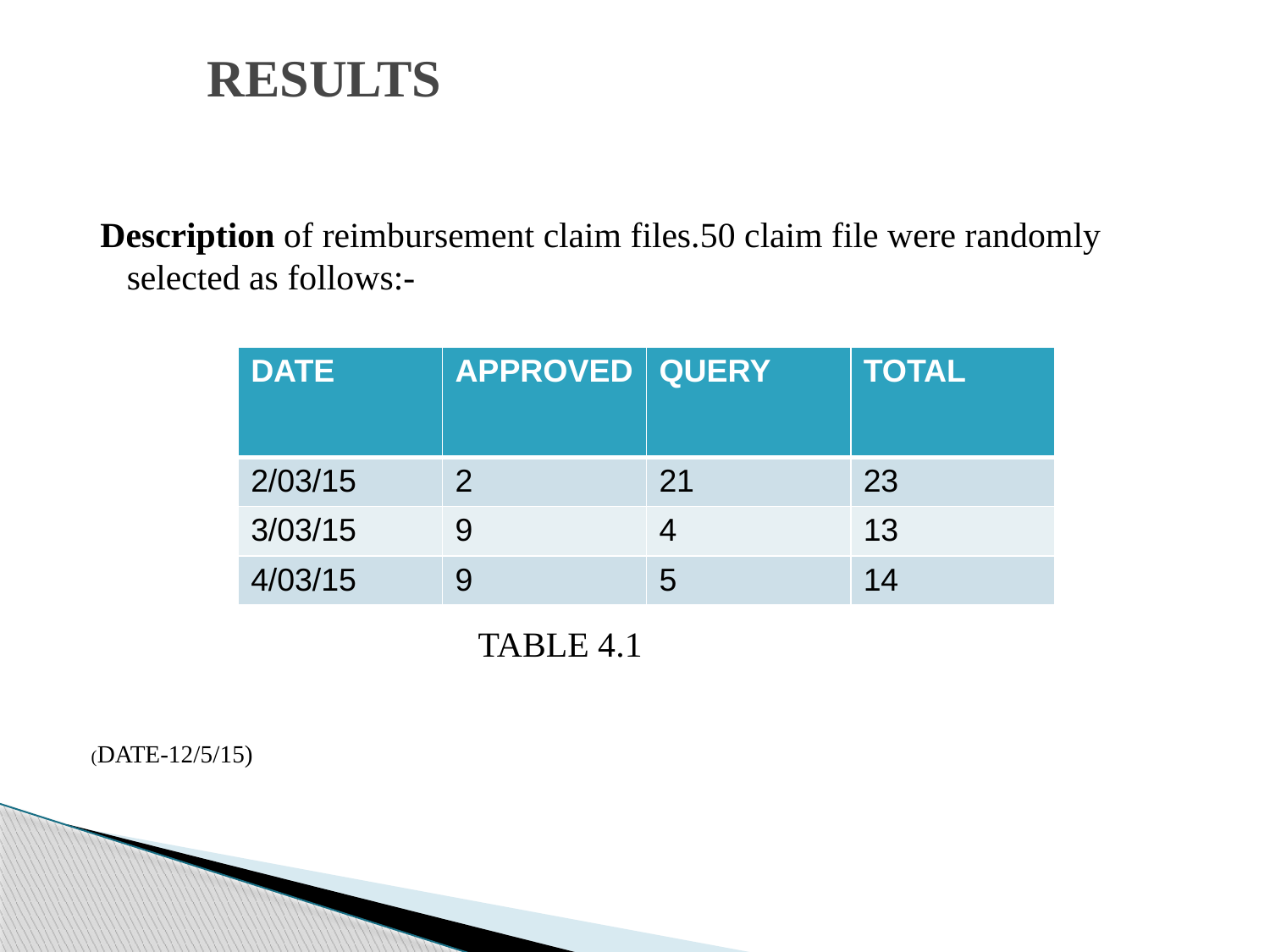

# RESULTS
 Description of reimbursement claim files.50 claim file were randomly selected as follows:-

                             TABLE 4.1

(DATE-12/5/15)
| DATE | APPROVED | QUERY | TOTAL |
| --- | --- | --- | --- |
| 2/03/15 | 2 | 21 | 23 |
| 3/03/15 | 9 | 4 | 13 |
| 4/03/15 | 9 | 5 | 14 |